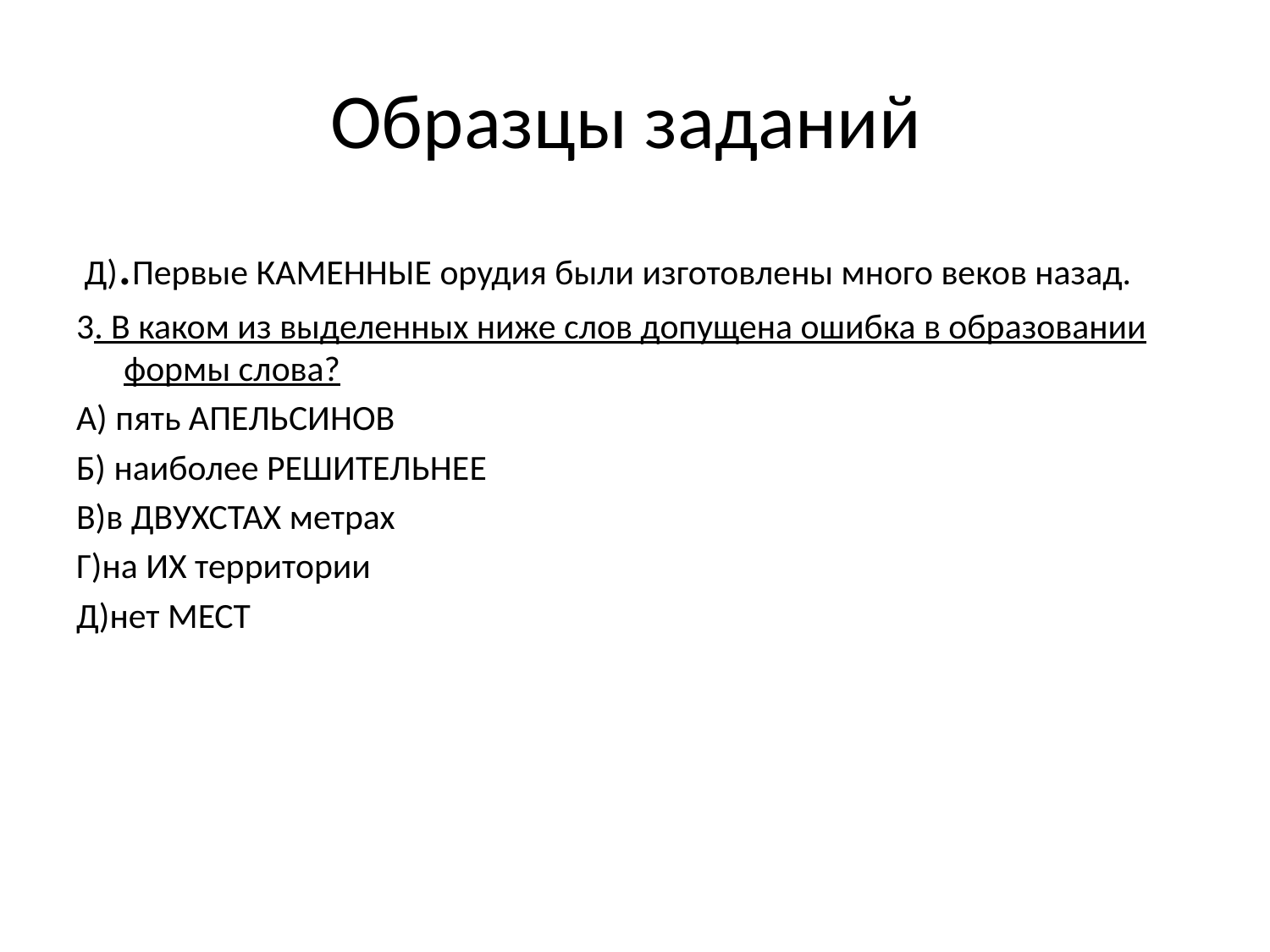

# Образцы заданий
 Д).Первые КАМЕННЫЕ орудия были изготовлены много веков назад.
3. В каком из выделенных ниже слов допущена ошибка в образовании формы слова?
А) пять АПЕЛЬСИНОВ
Б) наиболее РЕШИТЕЛЬНЕЕ
В)в ДВУХСТАХ метрах
Г)на ИХ территории
Д)нет МЕСТ